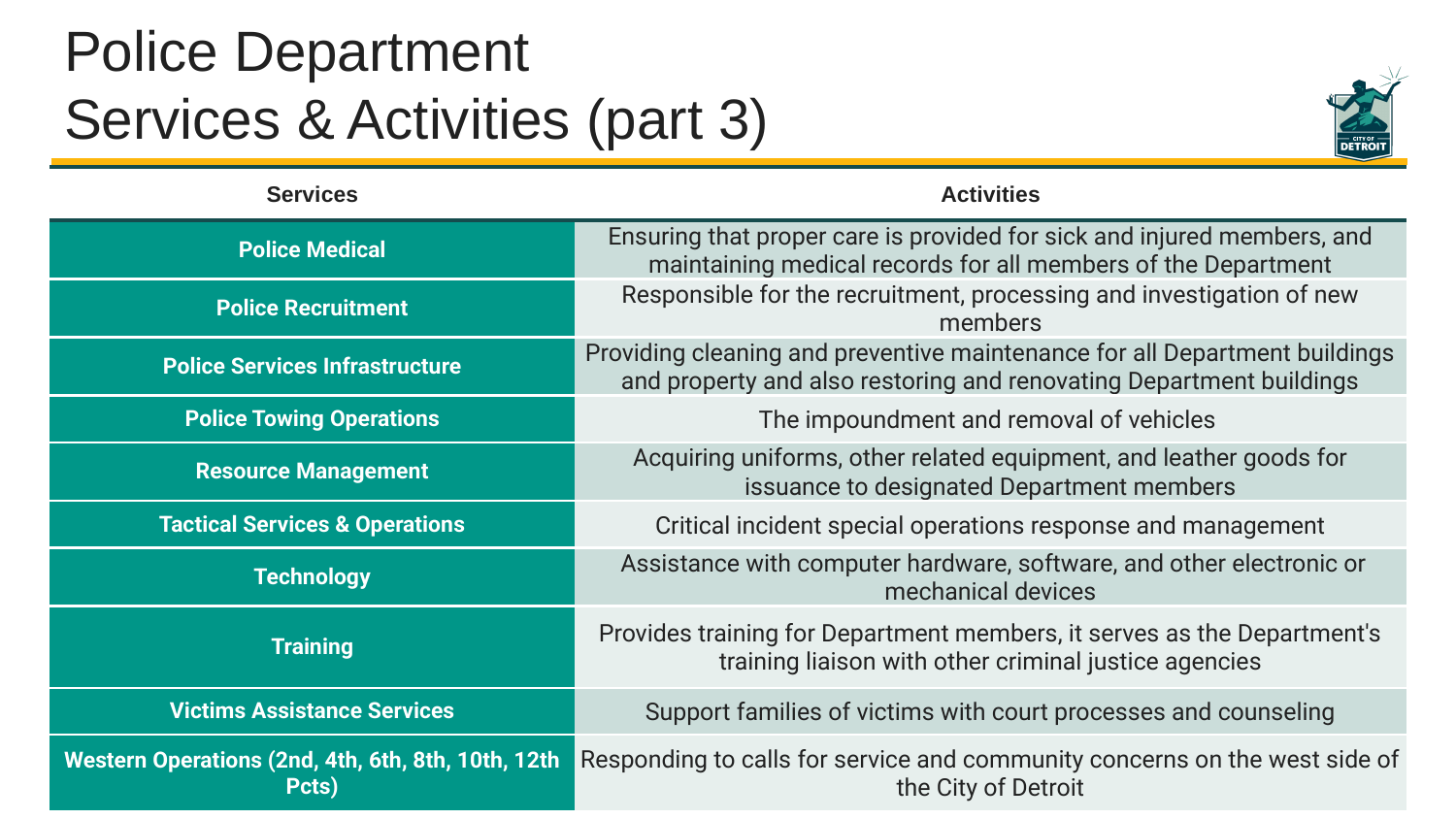

# Police Department Services & Activities (part 3)
| Services | Activities |
| --- | --- |
| Police Medical | Ensuring that proper care is provided for sick and injured members, and maintaining medical records for all members of the Department |
| Police Recruitment | Responsible for the recruitment, processing and investigation of new members |
| Police Services Infrastructure | Providing cleaning and preventive maintenance for all Department buildings and property and also restoring and renovating Department buildings |
| Police Towing Operations | The impoundment and removal of vehicles |
| Resource Management | Acquiring uniforms, other related equipment, and leather goods for issuance to designated Department members |
| Tactical Services & Operations | Critical incident special operations response and management |
| Technology | Assistance with computer hardware, software, and other electronic or mechanical devices |
| Training | Provides training for Department members, it serves as the Department's training liaison with other criminal justice agencies |
| Victims Assistance Services | Support families of victims with court processes and counseling |
| Western Operations (2nd, 4th, 6th, 8th, 10th, 12th Pcts) | Responding to calls for service and community concerns on the west side of the City of Detroit |
43